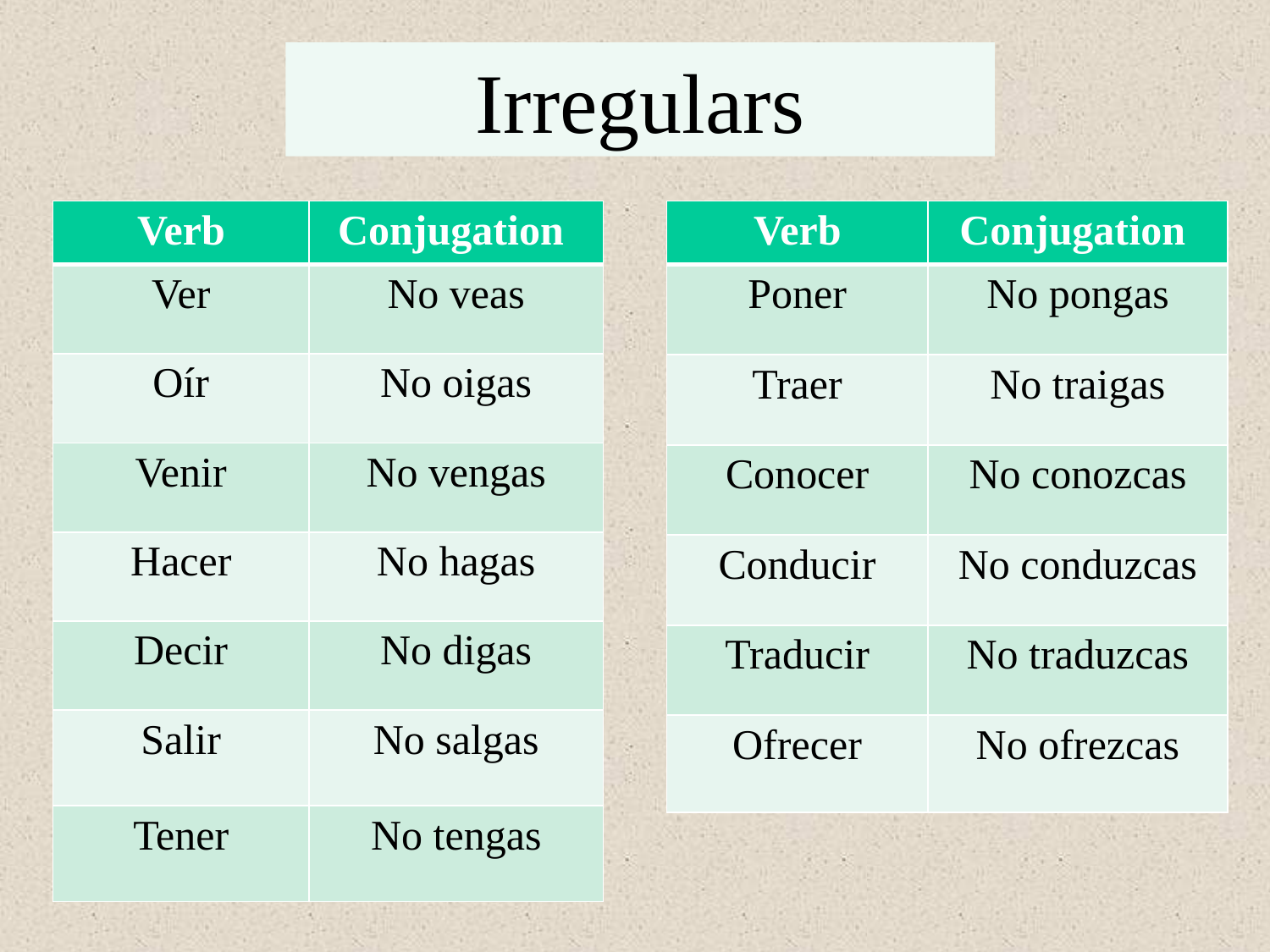

Irregulars
| Verb | Conjugation |
| --- | --- |
| Ver | No veas |
| Oír | No oigas |
| Venir | No vengas |
| Hacer | No hagas |
| Decir | No digas |
| Salir | No salgas |
| Tener | No tengas |
| Verb | Conjugation |
| --- | --- |
| Poner | No pongas |
| Traer | No traigas |
| Conocer | No conozcas |
| Conducir | No conduzcas |
| Traducir | No traduzcas |
| Ofrecer | No ofrezcas |